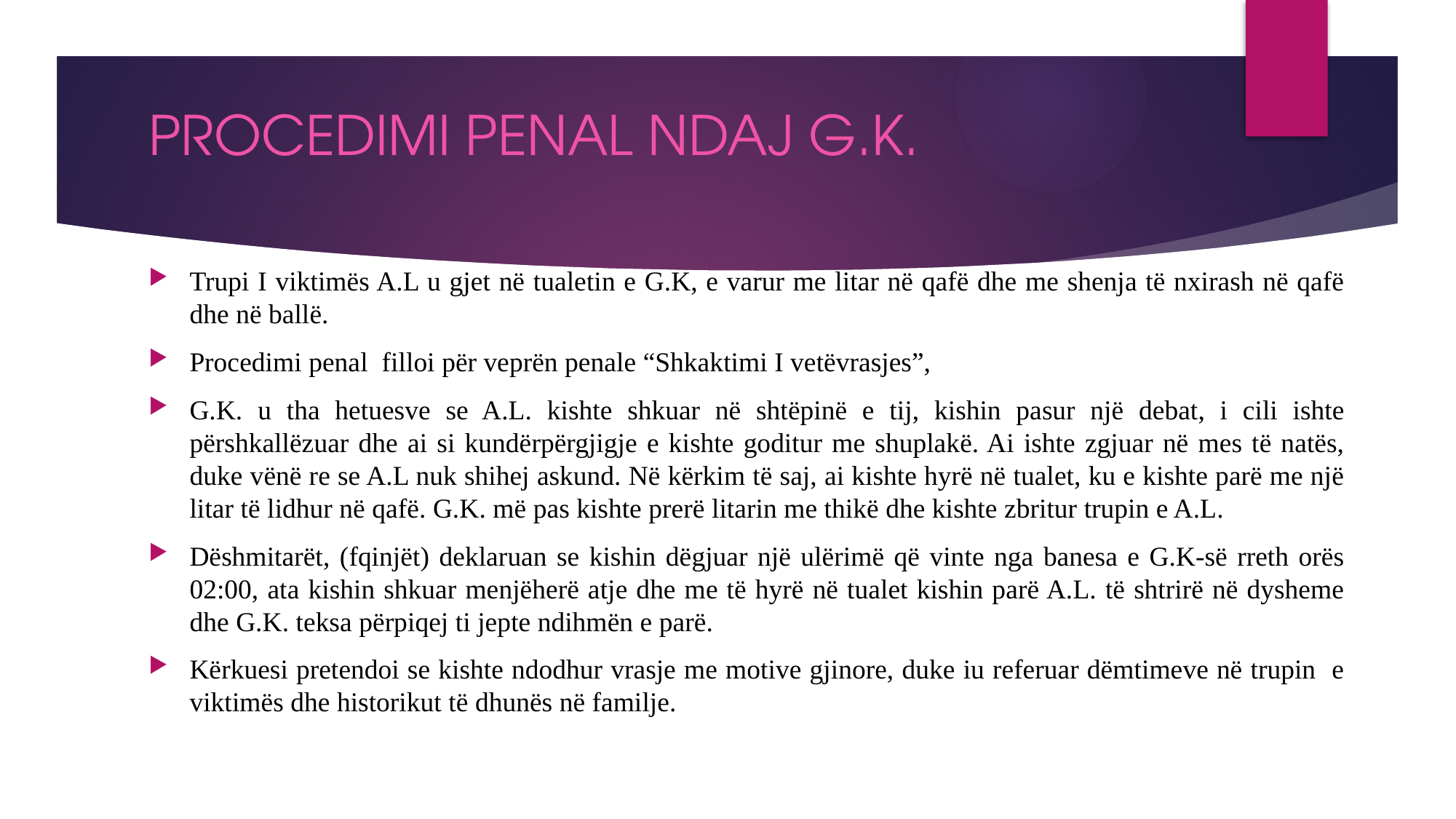

# PROCEDIMI PENAL NDAJ G.K.

Trupi I viktimës A.L u gjet në tualetin e G.K, e varur me litar në qafë dhe me shenja të nxirash në qafë dhe në ballë.
Procedimi penal  filloi për veprën penale “Shkaktimi I vetëvrasjes”,
G.K. u tha hetuesve se A.L. kishte shkuar në shtëpinë e tij, kishin pasur një debat, i cili ishte përshkallëzuar dhe ai si kundërpërgjigje e kishte goditur me shuplakë. Ai ishte zgjuar në mes të natës, duke vënë re se A.L nuk shihej askund. Në kërkim të saj, ai kishte hyrë në tualet, ku e kishte parë me një litar të lidhur në qafë. G.K. më pas kishte prerë litarin me thikë dhe kishte zbritur trupin e A.L.
Dëshmitarët, (fqinjët) deklaruan se kishin dëgjuar një ulërimë që vinte nga banesa e G.K-së rreth orës 02:00, ata kishin shkuar menjëherë atje dhe me të hyrë në tualet kishin parë A.L. të shtrirë në dysheme dhe G.K. teksa përpiqej ti jepte ndihmën e parë.
Kërkuesi pretendoi se kishte ndodhur vrasje me motive gjinore, duke iu referuar dëmtimeve në trupin  e viktimës dhe historikut të dhunës në familje.